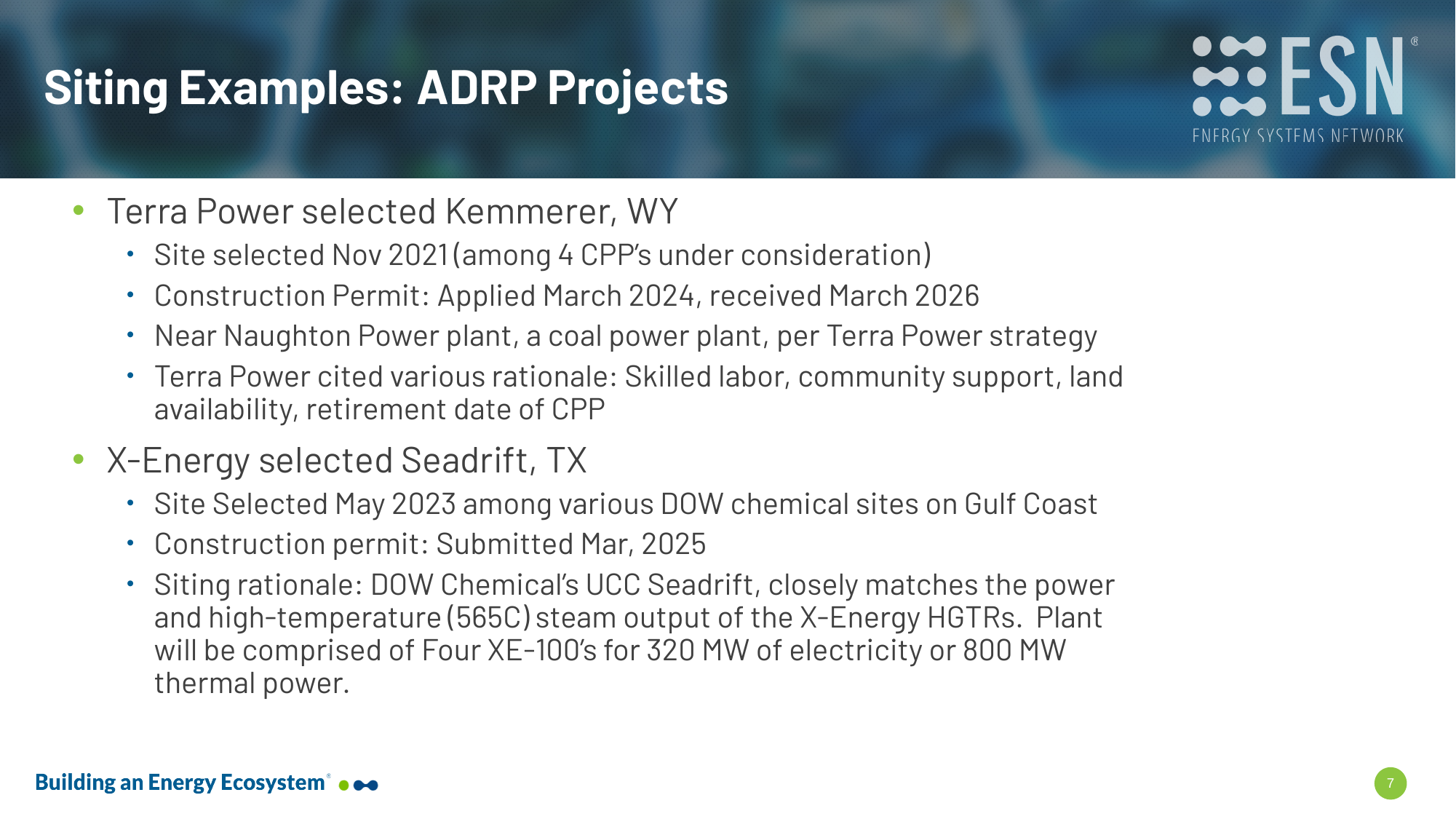

# Siting Examples: ADRP Projects
Terra Power selected Kemmerer, WY
Site selected Nov 2021 (among 4 CPP’s under consideration)
Construction Permit: Applied March 2024, received March 2026
Near Naughton Power plant, a coal power plant, per Terra Power strategy
Terra Power cited various rationale: Skilled labor, community support, land availability, retirement date of CPP
X-Energy selected Seadrift, TX
Site Selected May 2023 among various DOW chemical sites on Gulf Coast
Construction permit: Submitted Mar, 2025
Siting rationale: DOW Chemical’s UCC Seadrift, closely matches the power and high-temperature (565C) steam output of the X-Energy HGTRs.  Plant will be comprised of Four XE-100’s for 320 MW of electricity or 800 MW thermal power.